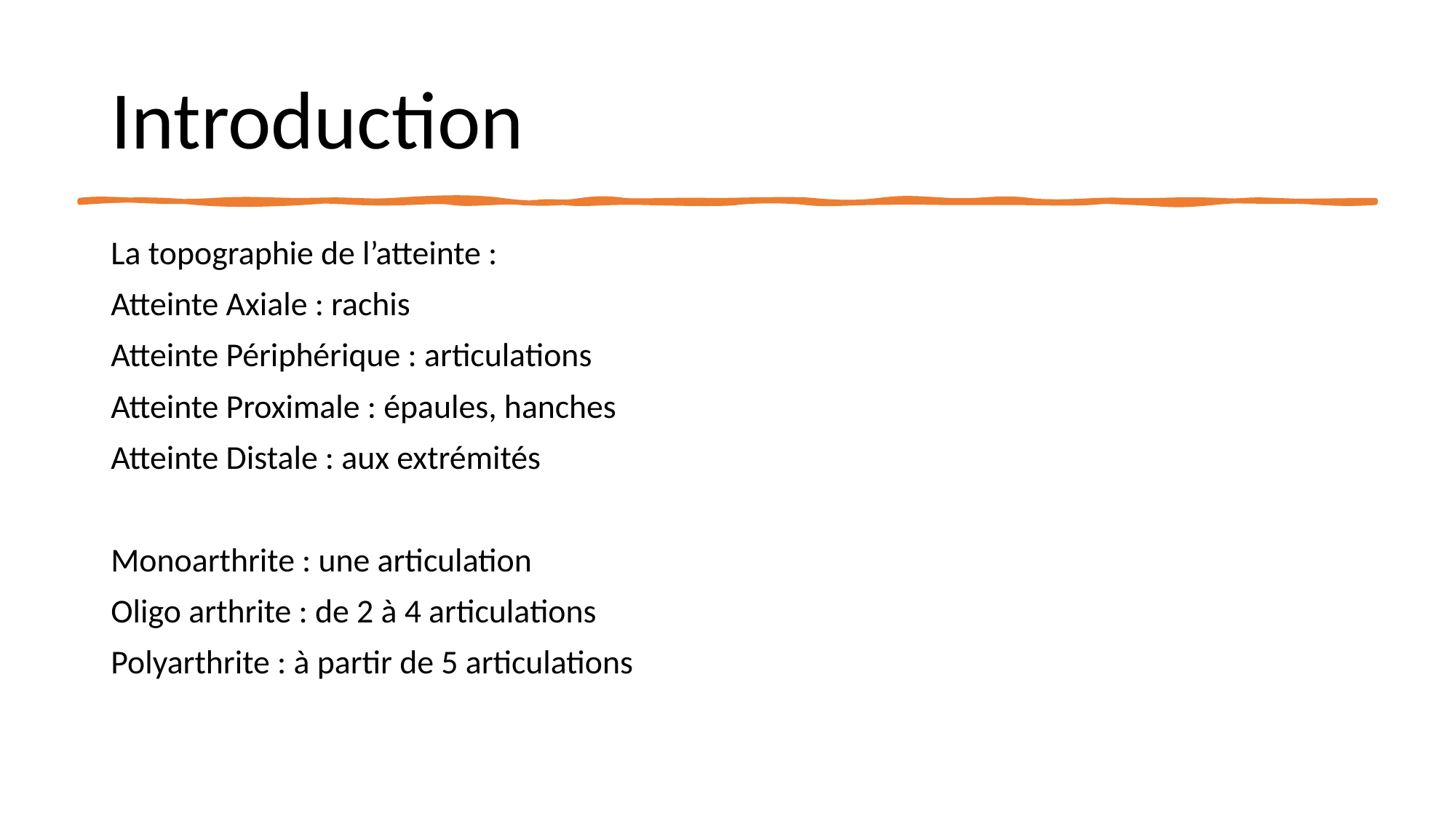

# Introduction

La topographie de l’atteinte :
Atteinte Axiale : rachis
Atteinte Périphérique : articulations
Atteinte Proximale : épaules, hanches
Atteinte Distale : aux extrémités

Monoarthrite : une articulation
Oligo arthrite : de 2 à 4 articulations
Polyarthrite : à partir de 5 articulations